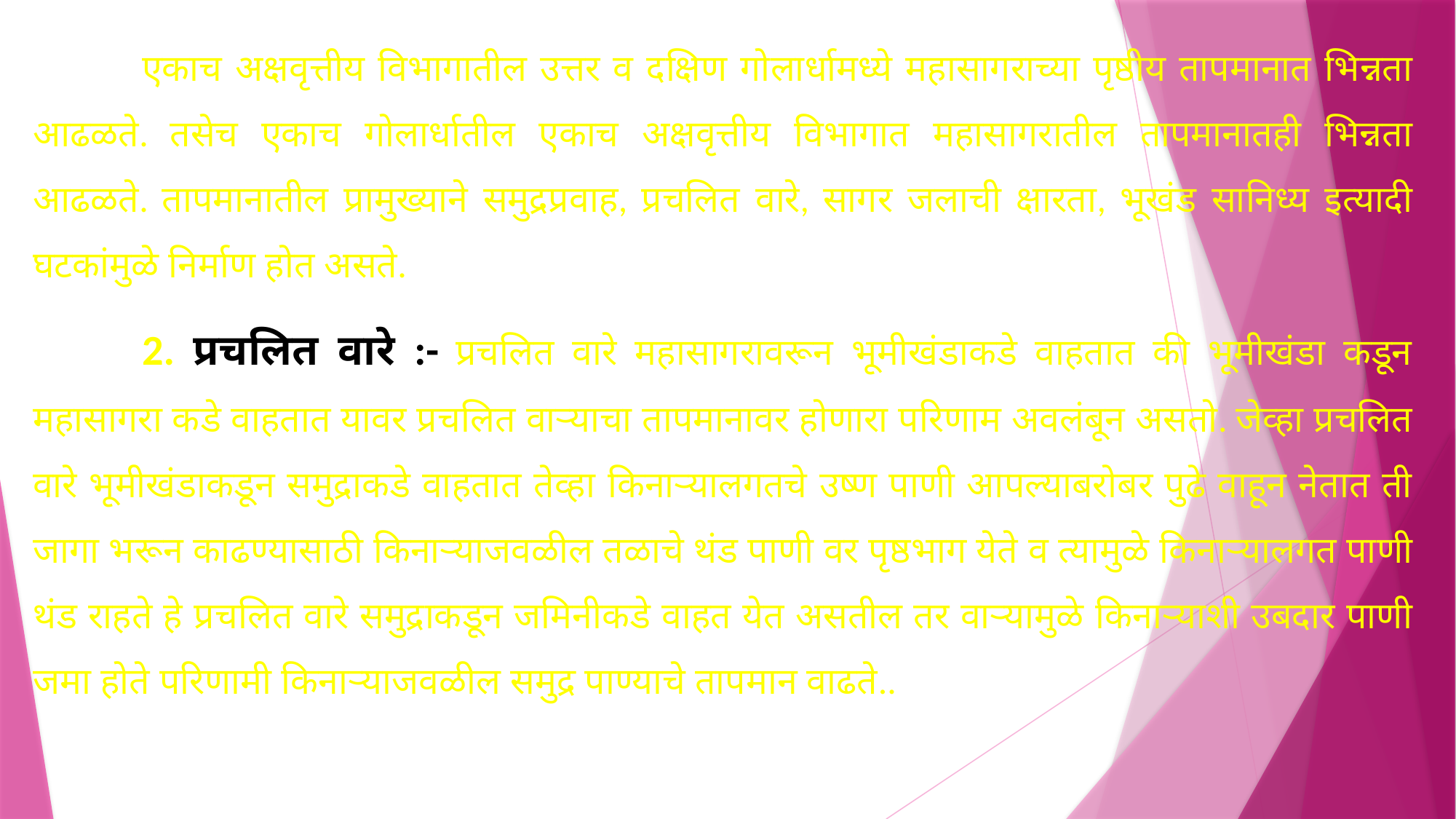

एकाच अक्षवृत्तीय विभागातील उत्तर व दक्षिण गोलार्धामध्ये महासागराच्या पृष्ठीय तापमानात भिन्नता आढळते. तसेच एकाच गोलार्धातील एकाच अक्षवृत्तीय विभागात महासागरातील तापमानातही भिन्नता आढळते. तापमानातील प्रामुख्याने समुद्रप्रवाह, प्रचलित वारे, सागर जलाची क्षारता, भूखंड सानिध्य इत्यादी घटकांमुळे निर्माण होत असते.
	2. प्रचलित वारे :- प्रचलित वारे महासागरावरून भूमीखंडाकडे वाहतात की भूमीखंडा कडून महासागरा कडे वाहतात यावर प्रचलित वाऱ्याचा तापमानावर होणारा परिणाम अवलंबून असतो. जेव्हा प्रचलित वारे भूमीखंडाकडून समुद्राकडे वाहतात तेव्हा किनाऱ्यालगतचे उष्ण पाणी आपल्याबरोबर पुढे वाहून नेतात ती जागा भरून काढण्यासाठी किनाऱ्याजवळील तळाचे थंड पाणी वर पृष्ठभाग येते व त्यामुळे किनाऱ्यालगत पाणी थंड राहते हे प्रचलित वारे समुद्राकडून जमिनीकडे वाहत येत असतील तर वाऱ्यामुळे किनाऱ्याशी उबदार पाणी जमा होते परिणामी किनाऱ्याजवळील समुद्र पाण्याचे तापमान वाढते..